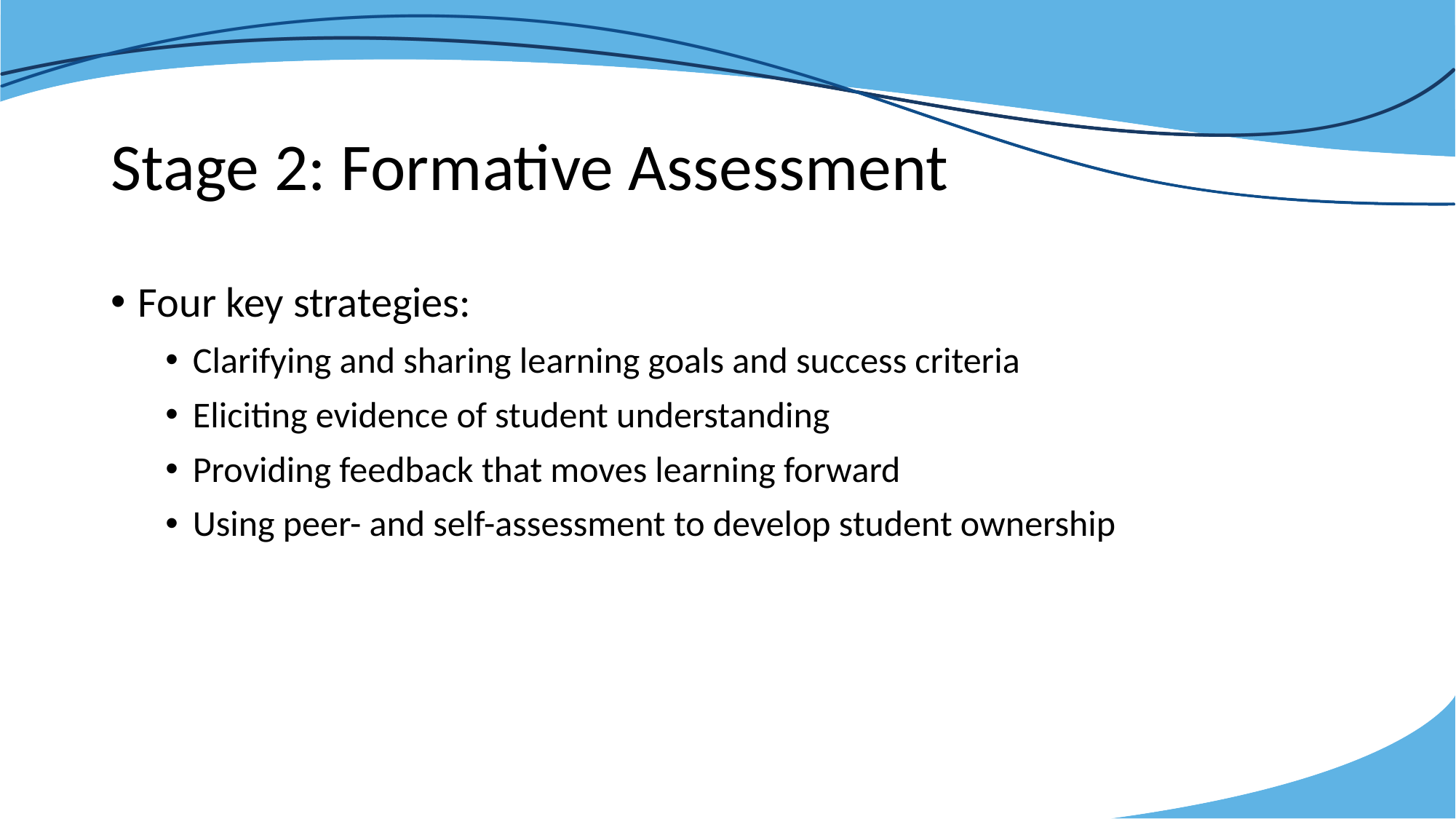

# Stage 2: Formative Assessment
Four key strategies:
Clarifying and sharing learning goals and success criteria
Eliciting evidence of student understanding
Providing feedback that moves learning forward
Using peer- and self-assessment to develop student ownership